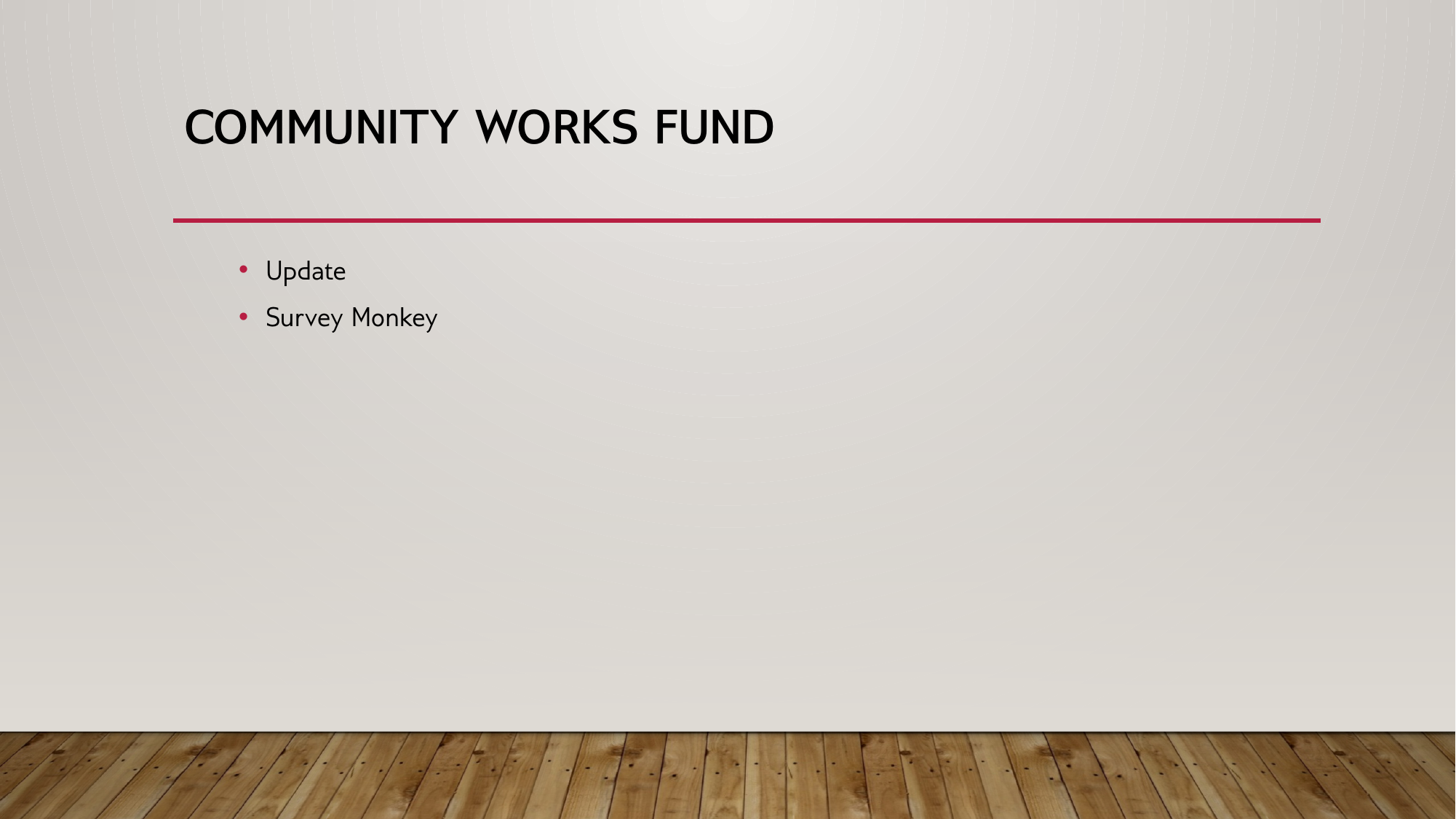

# Community Works Fund
Update
Survey Monkey